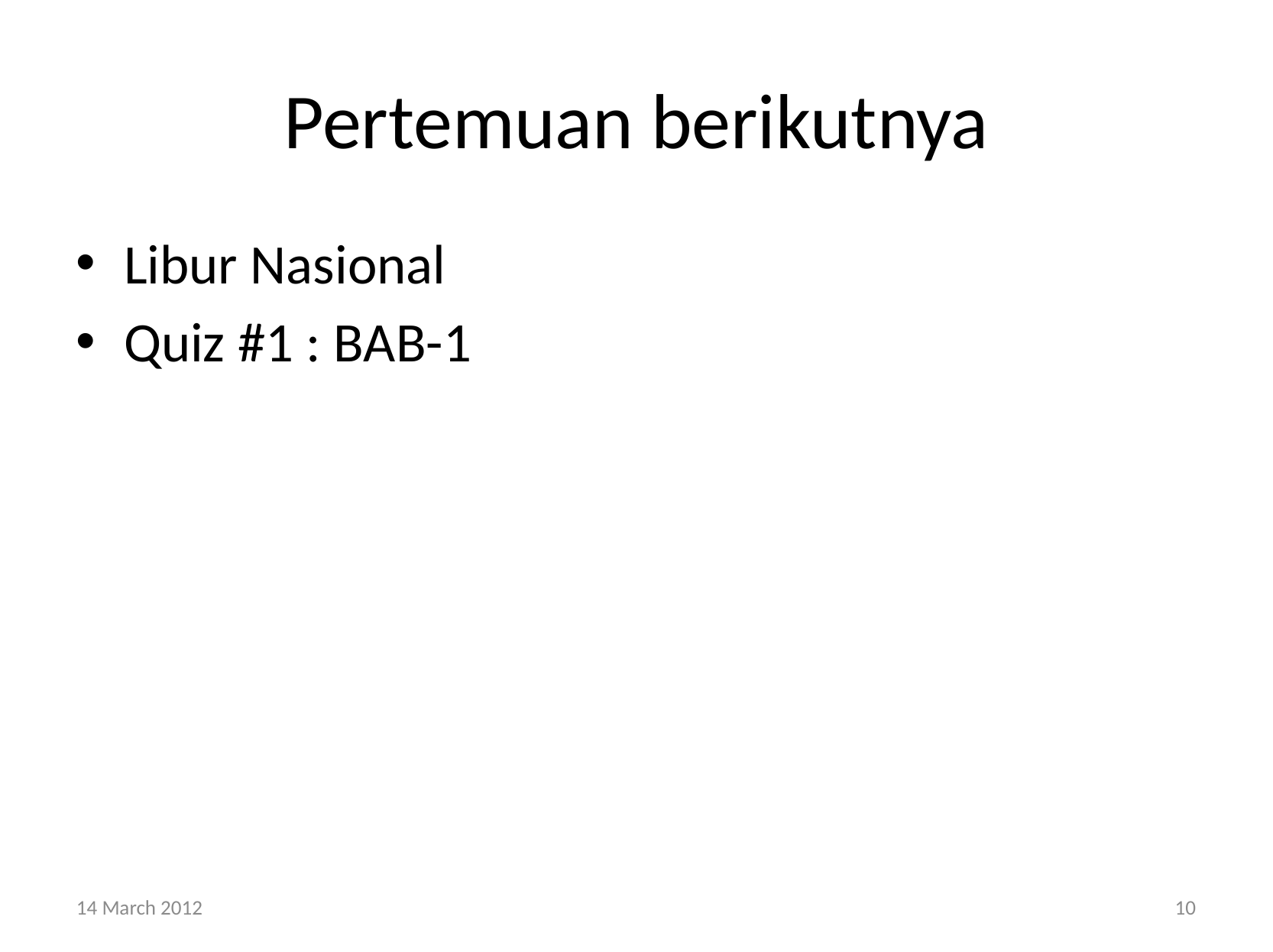

# Pertemuan berikutnya
Libur Nasional
Quiz #1 : BAB-1
14 March 2012
10